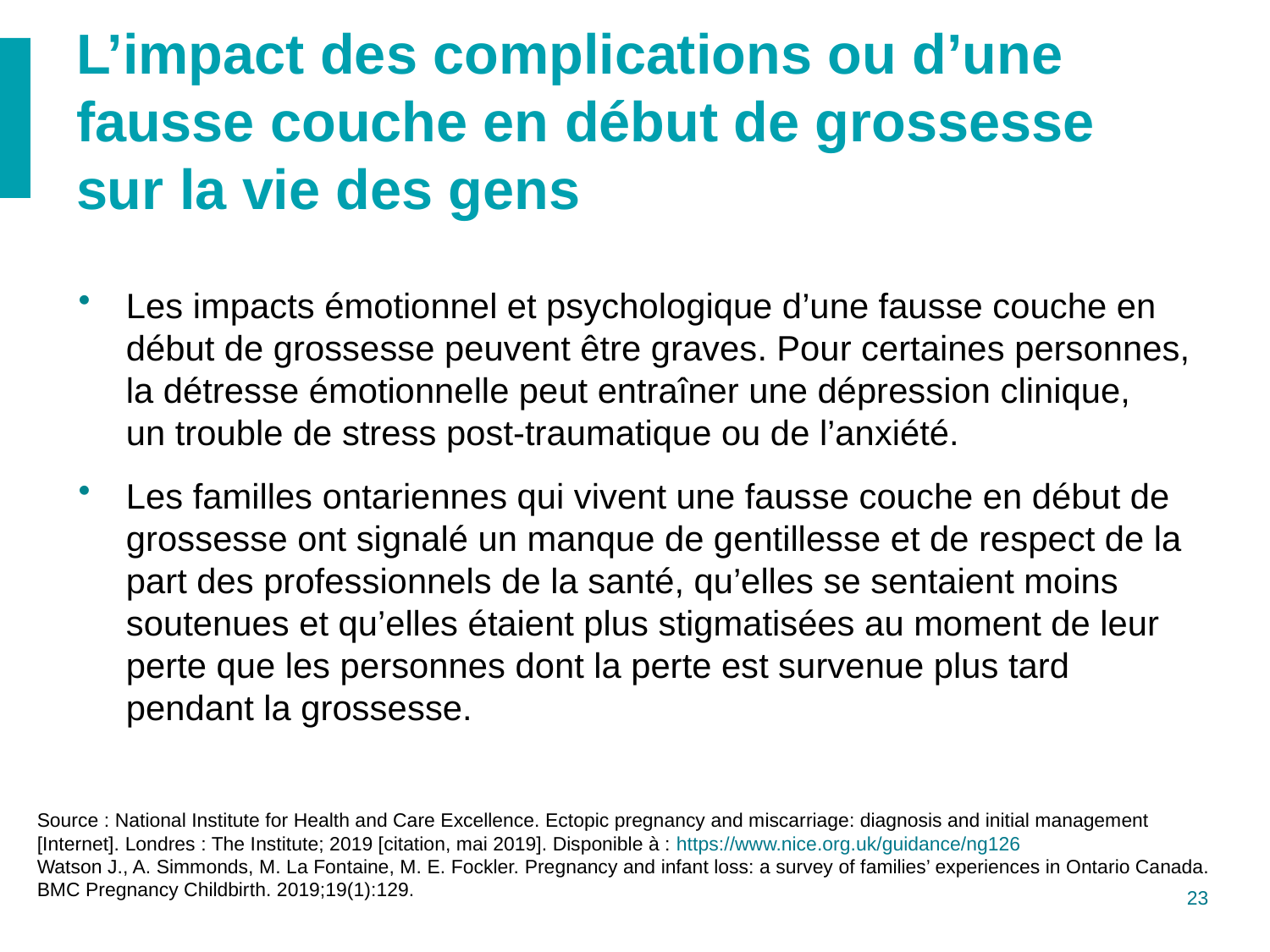

# L’impact des complications ou d’une fausse couche en début de grossesse sur la vie des gens
Les impacts émotionnel et psychologique d’une fausse couche en début de grossesse peuvent être graves. Pour certaines personnes, la détresse émotionnelle peut entraîner une dépression clinique,
un trouble de stress post-traumatique ou de l’anxiété.
Les familles ontariennes qui vivent une fausse couche en début de grossesse ont signalé un manque de gentillesse et de respect de la part des professionnels de la santé, qu’elles se sentaient moins soutenues et qu’elles étaient plus stigmatisées au moment de leur perte que les personnes dont la perte est survenue plus tard pendant la grossesse.
Source : National Institute for Health and Care Excellence. Ectopic pregnancy and miscarriage: diagnosis and initial management [Internet]. Londres : The Institute; 2019 [citation, mai 2019]. Disponible à : https://www.nice.org.uk/guidance/ng126
Watson J., A. Simmonds, M. La Fontaine, M. E. Fockler. Pregnancy and infant loss: a survey of families’ experiences in Ontario Canada. BMC Pregnancy Childbirth. 2019;19(1):129.